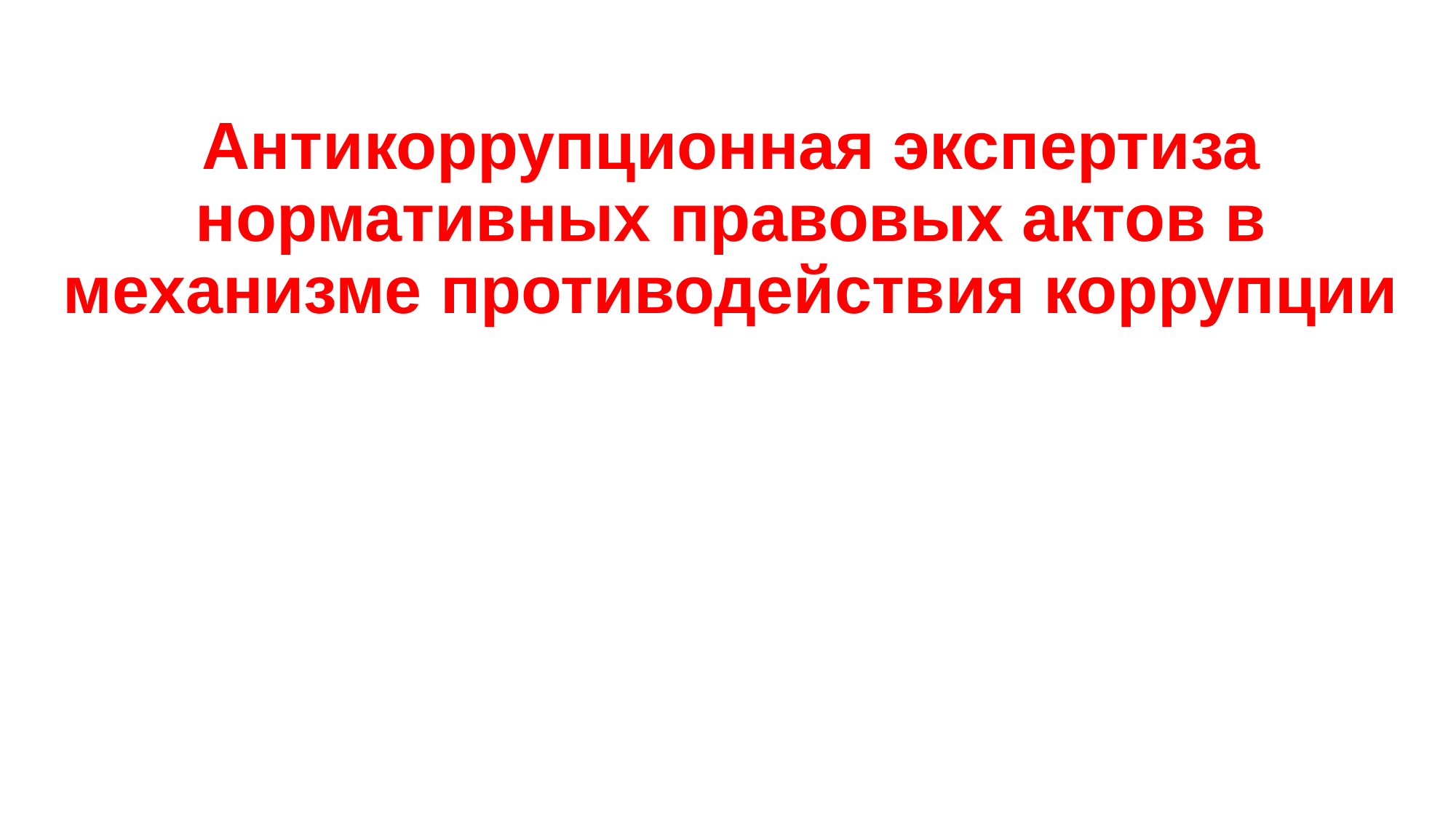

# Антикоррупционная экспертиза нормативных правовых актов в механизме противодействия коррупции